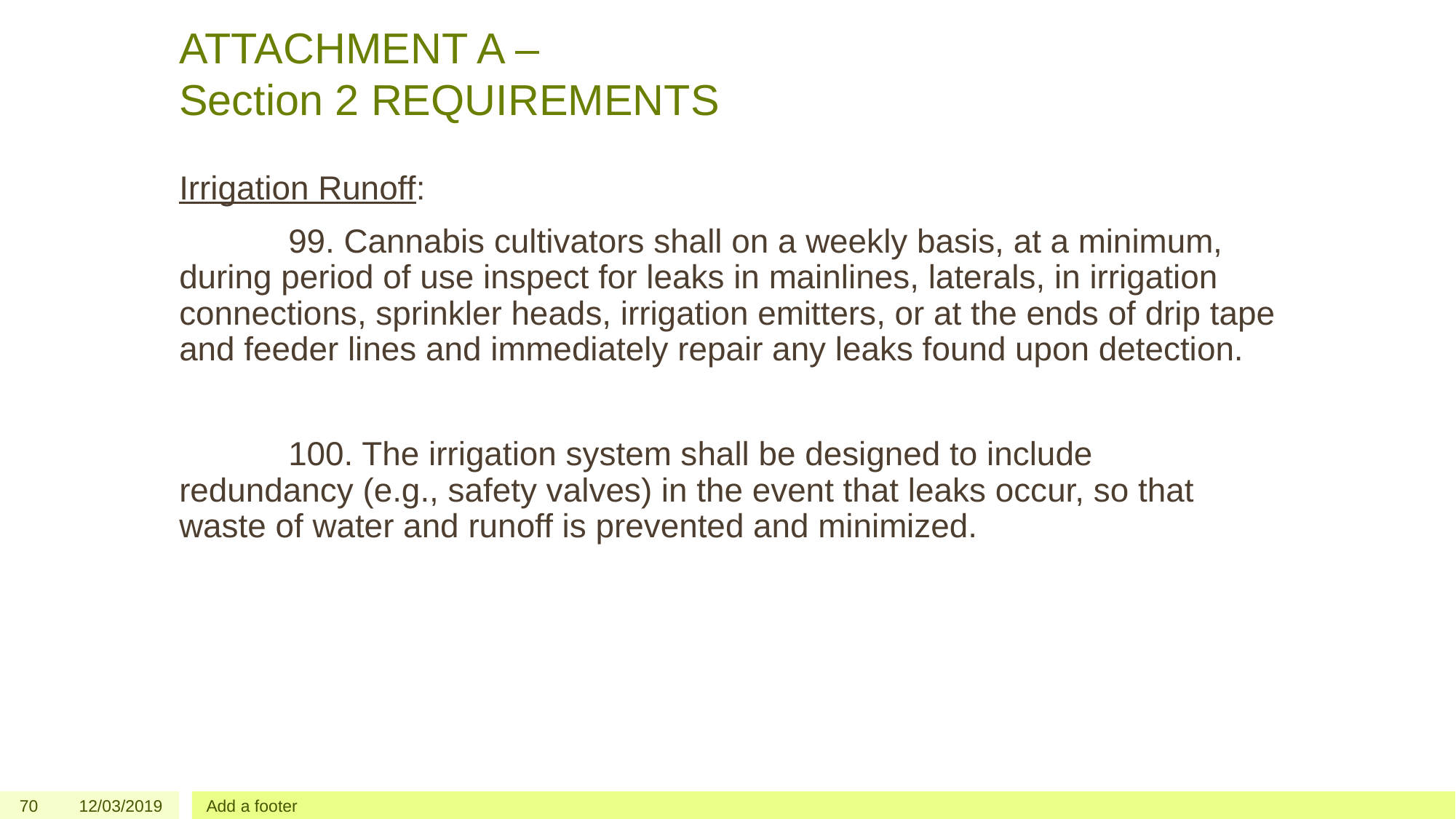

# ATTACHMENT A – Section 2 REQUIREMENTS
Irrigation Runoff:
	99. Cannabis cultivators shall on a weekly basis, at a minimum, during period of use inspect for leaks in mainlines, laterals, in irrigation connections, sprinkler heads, irrigation emitters, or at the ends of drip tape and feeder lines and immediately repair any leaks found upon detection.

	100. The irrigation system shall be designed to include redundancy (e.g., safety valves) in the event that leaks occur, so that waste of water and runoff is prevented and minimized.
70
12/03/2019
Add a footer